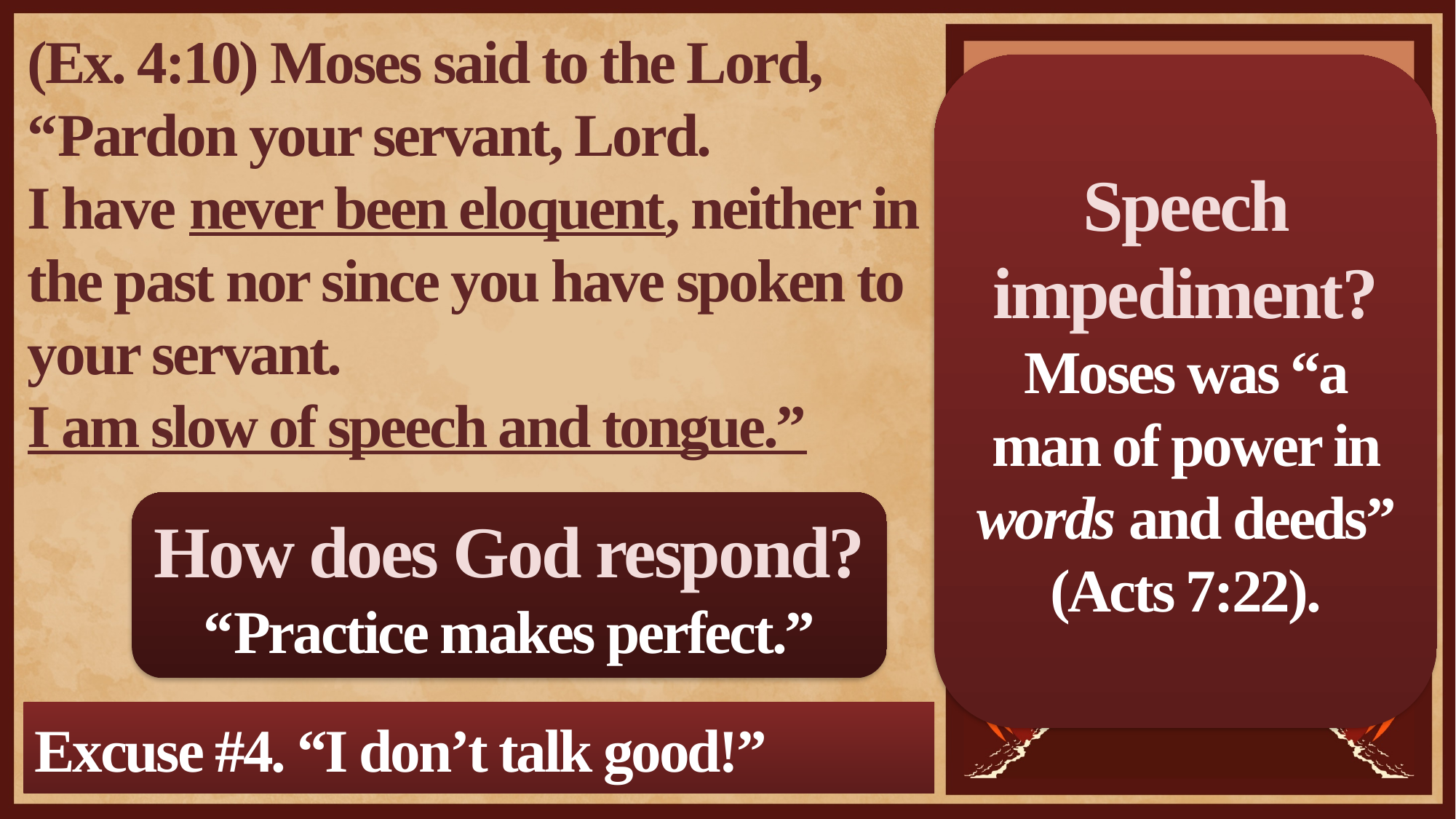

(Ex. 4:10) Moses said to the Lord,
“Pardon your servant, Lord.
I have never been eloquent, neither in the past nor since you have spoken to your servant.
I am slow of speech and tongue.”
Speech impediment?
Moses was “a man of power in words and deeds” (Acts 7:22).
How does God respond?
“Practice makes perfect.”
Excuse #4. “I don’t talk good!”